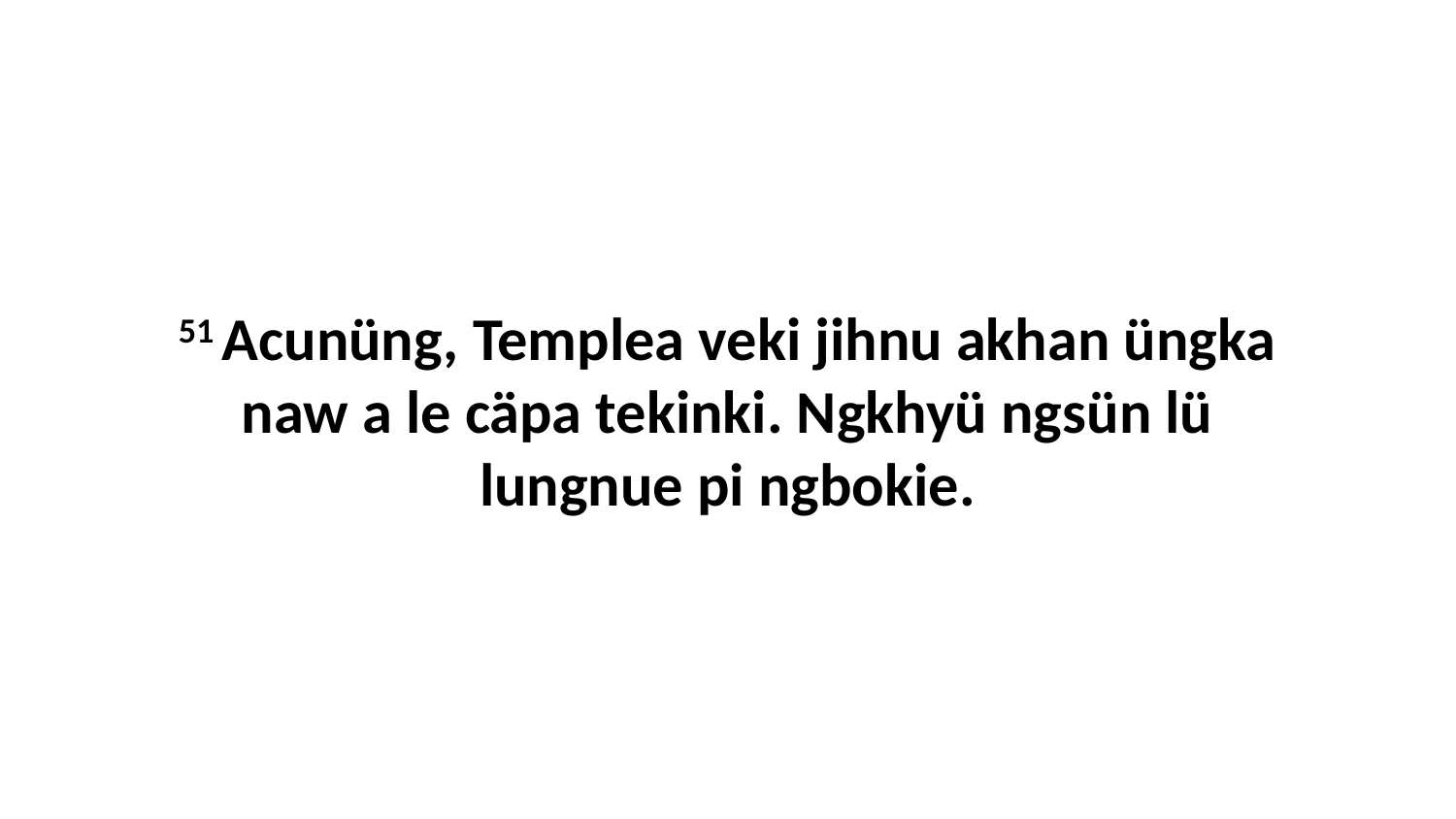

51 Acunüng, Templea veki jihnu akhan üngka naw a le cäpa tekinki. Ngkhyü ngsün lü lungnue pi ngbokie.